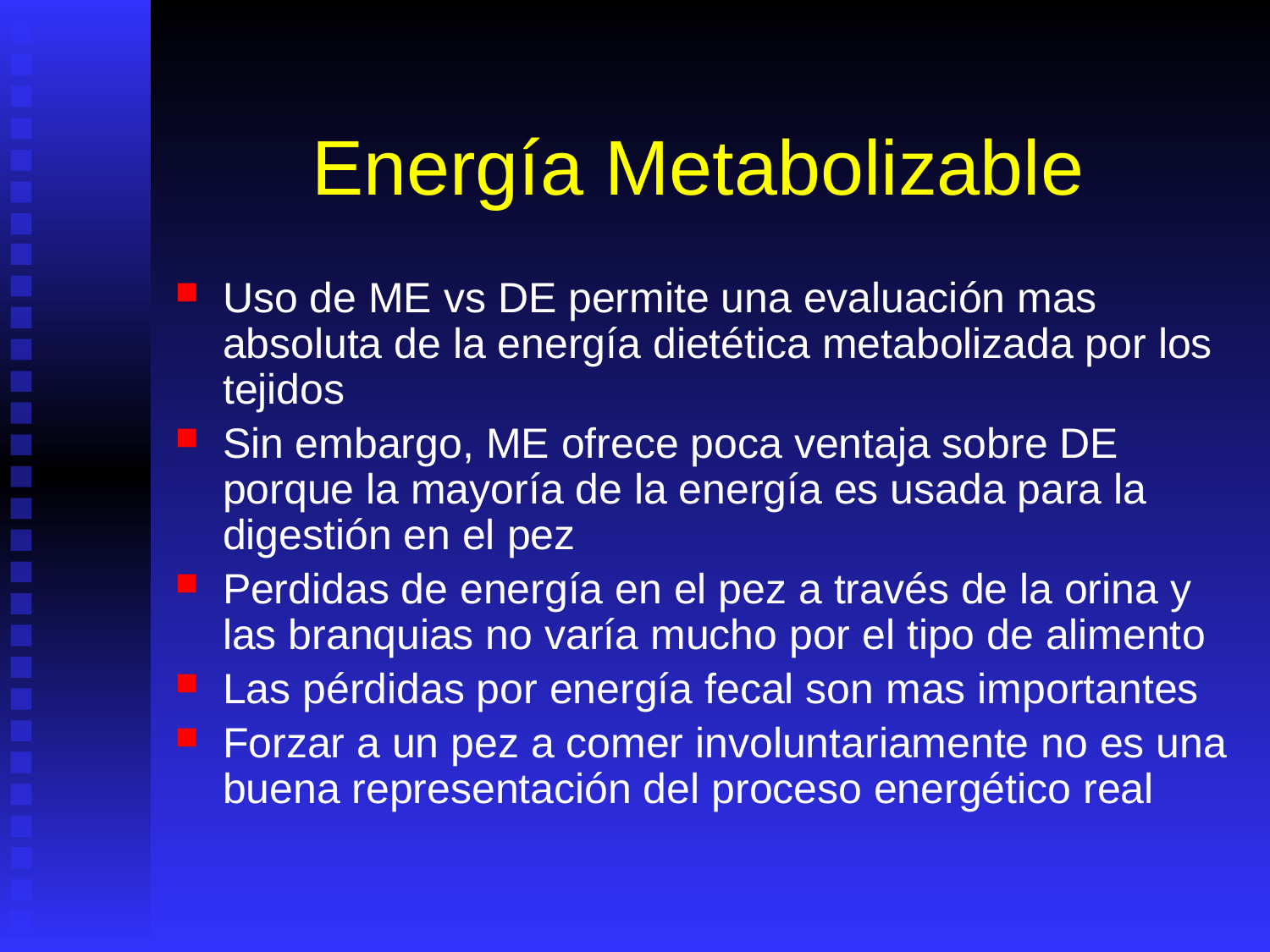

# Energía Metabolizable
Uso de ME vs DE permite una evaluación mas absoluta de la energía dietética metabolizada por los tejidos
Sin embargo, ME ofrece poca ventaja sobre DE porque la mayoría de la energía es usada para la digestión en el pez
Perdidas de energía en el pez a través de la orina y las branquias no varía mucho por el tipo de alimento
Las pérdidas por energía fecal son mas importantes
Forzar a un pez a comer involuntariamente no es una buena representación del proceso energético real